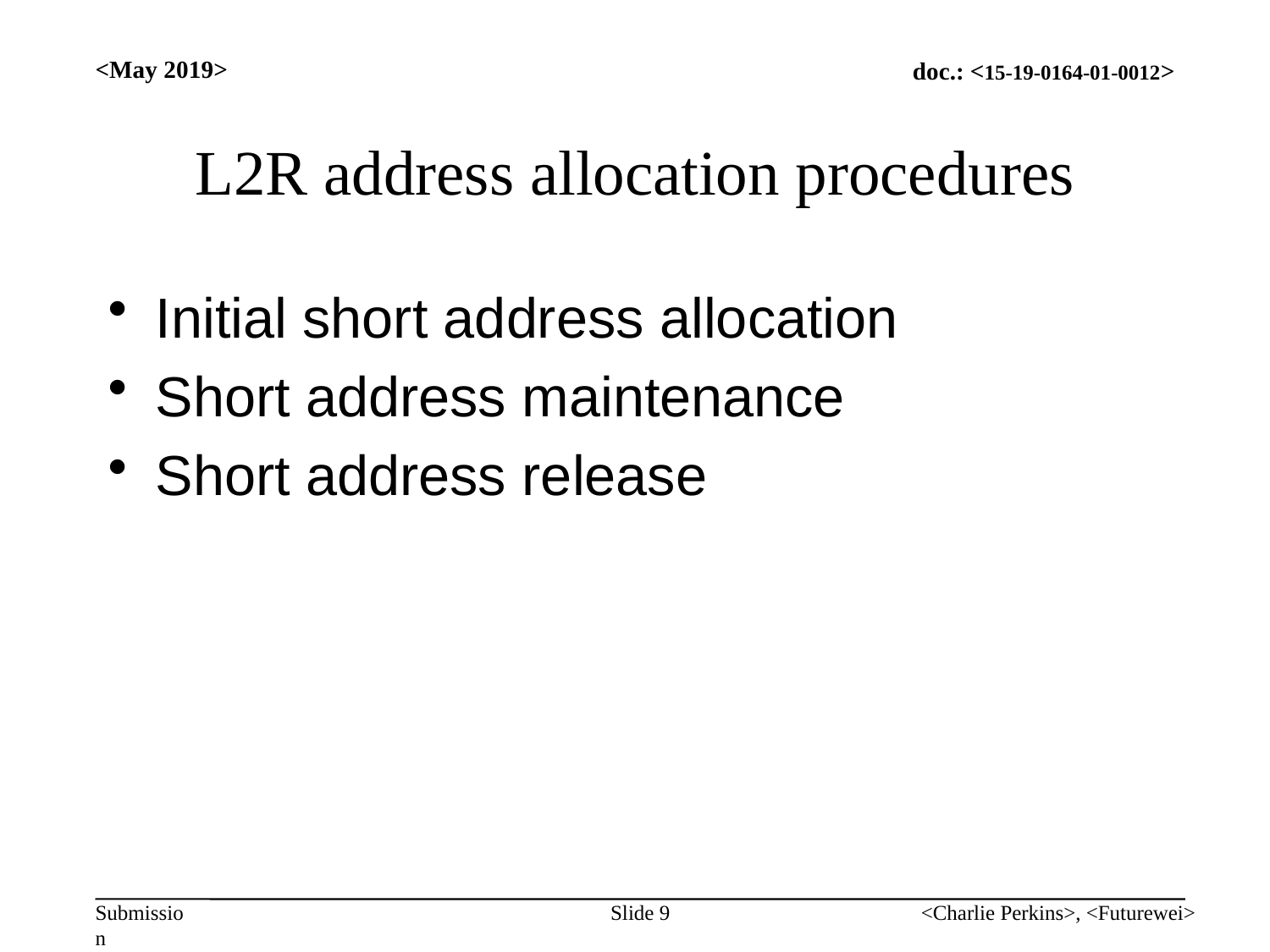

<May 2019>
# L2R address allocation procedures
Initial short address allocation
Short address maintenance
Short address release
Slide 9
<Charlie Perkins>, <Futurewei>